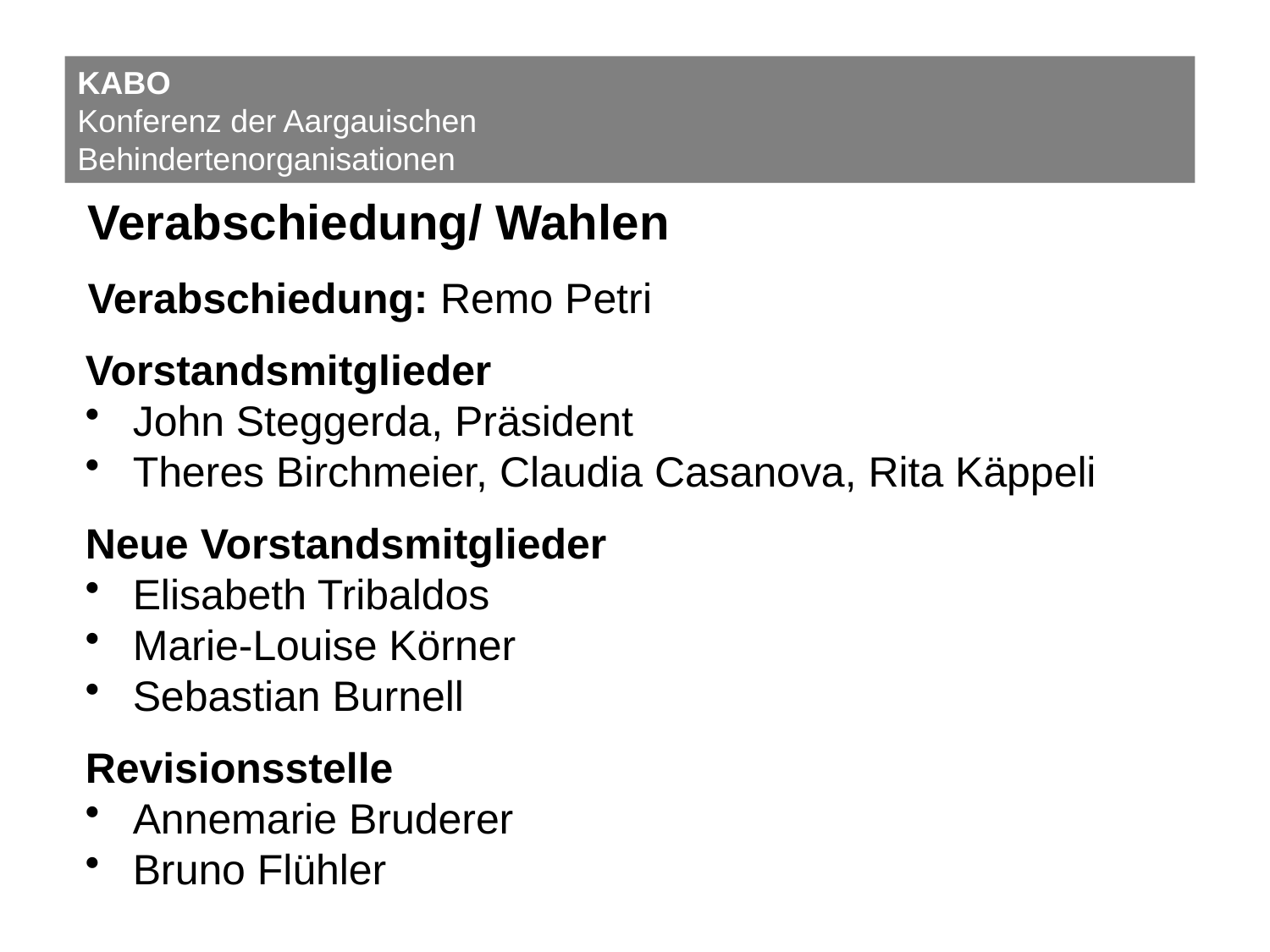

KABO
Konferenz der Aargauischen
Behindertenorganisationen
Verabschiedung/ Wahlen
Verabschiedung: Remo Petri
Vorstandsmitglieder
John Steggerda, Präsident
Theres Birchmeier, Claudia Casanova, Rita Käppeli
Neue Vorstandsmitglieder
Elisabeth Tribaldos
Marie-Louise Körner
Sebastian Burnell
Revisionsstelle
Annemarie Bruderer
Bruno Flühler